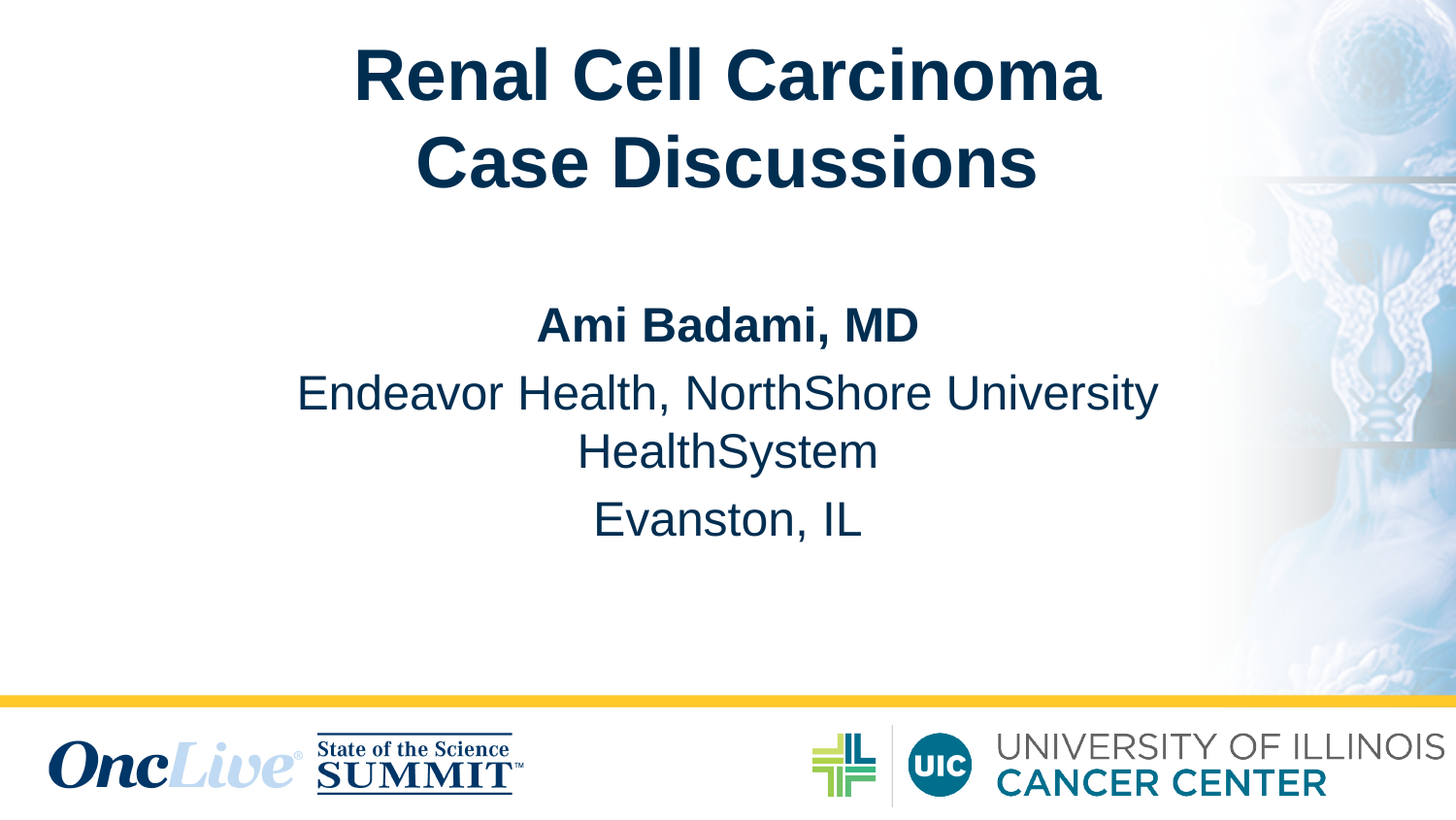

# Renal Cell Carcinoma Case Discussions
Ami Badami, MD
Endeavor Health, NorthShore University HealthSystem
Evanston, IL